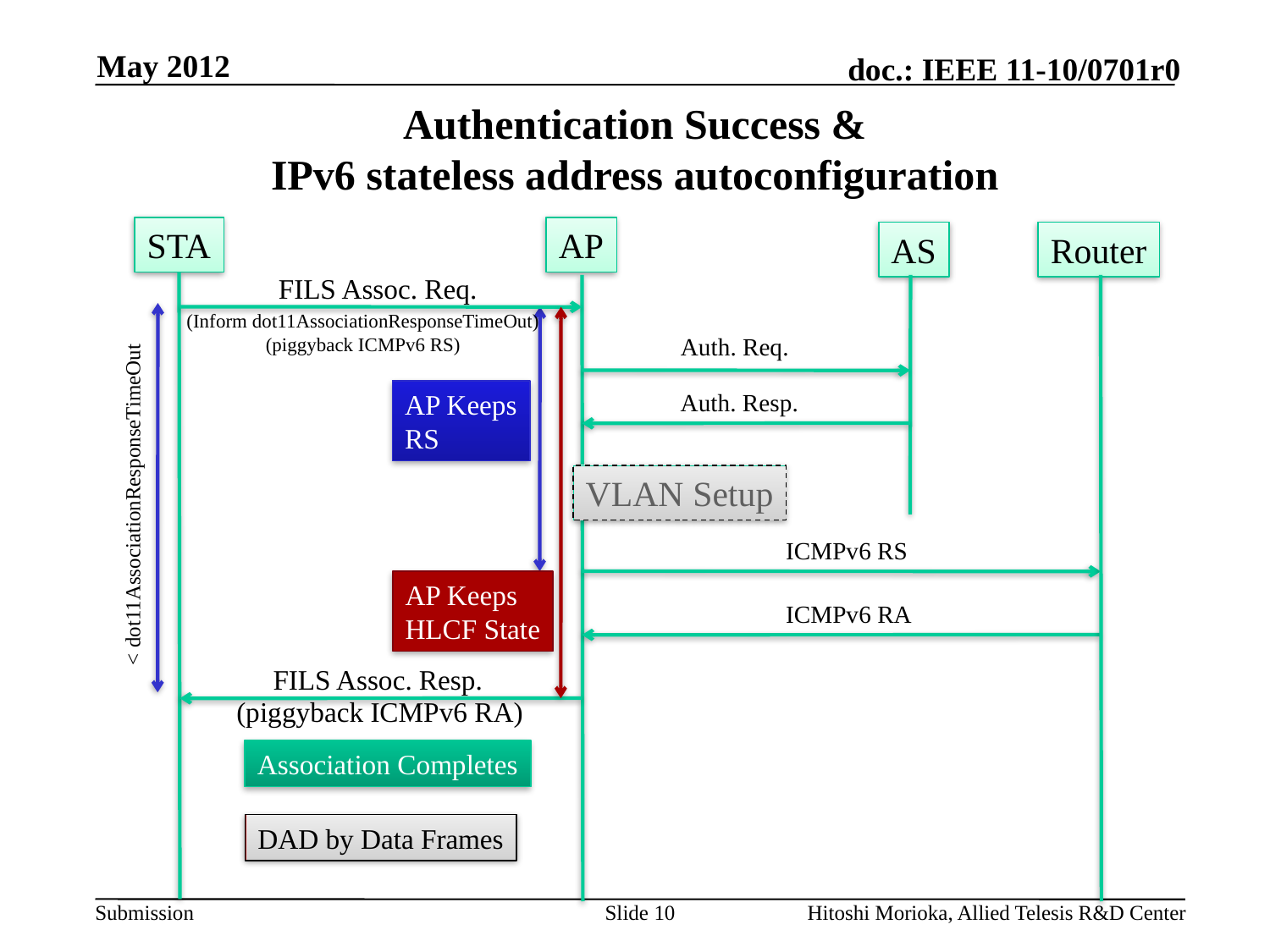

May 2012
# Authentication Success & IPv6 stateless address autoconfiguration
STA
AP
AS
Router
FILS Assoc. Req.
(Inform dot11AssociationResponseTimeOut)
(piggyback ICMPv6 RS)
Auth. Req.
AP Keeps
RS
Auth. Resp.
VLAN Setup
< dot11AssociationResponseTimeOut
ICMPv6 RS
AP Keeps
HLCF State
ICMPv6 RA
FILS Assoc. Resp.
(piggyback ICMPv6 RA)
Association Completes
DAD by Data Frames
Slide 10
Hitoshi Morioka, Allied Telesis R&D Center